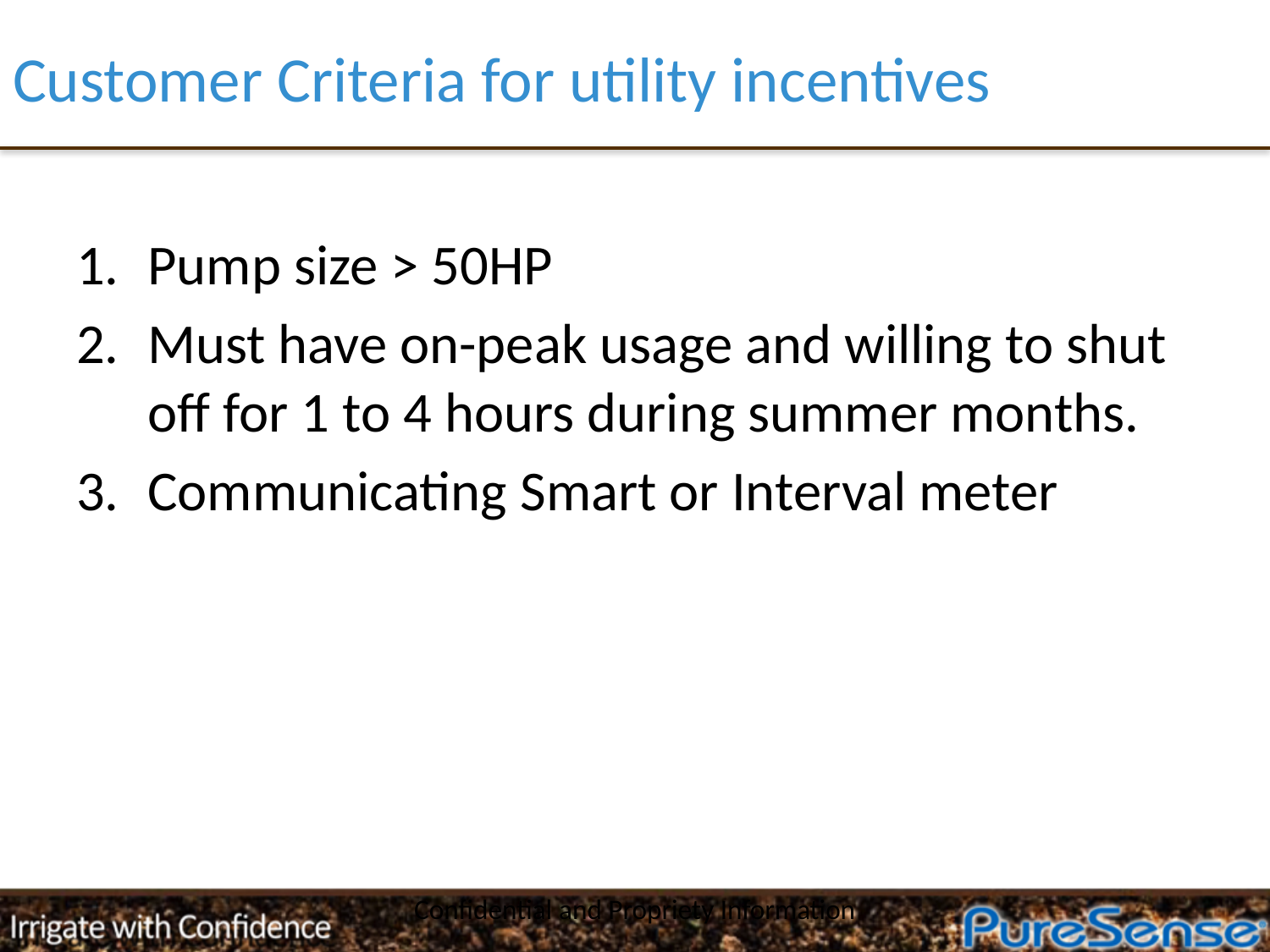

# Customer Criteria for utility incentives
Pump size > 50HP
Must have on-peak usage and willing to shut off for 1 to 4 hours during summer months.
Communicating Smart or Interval meter